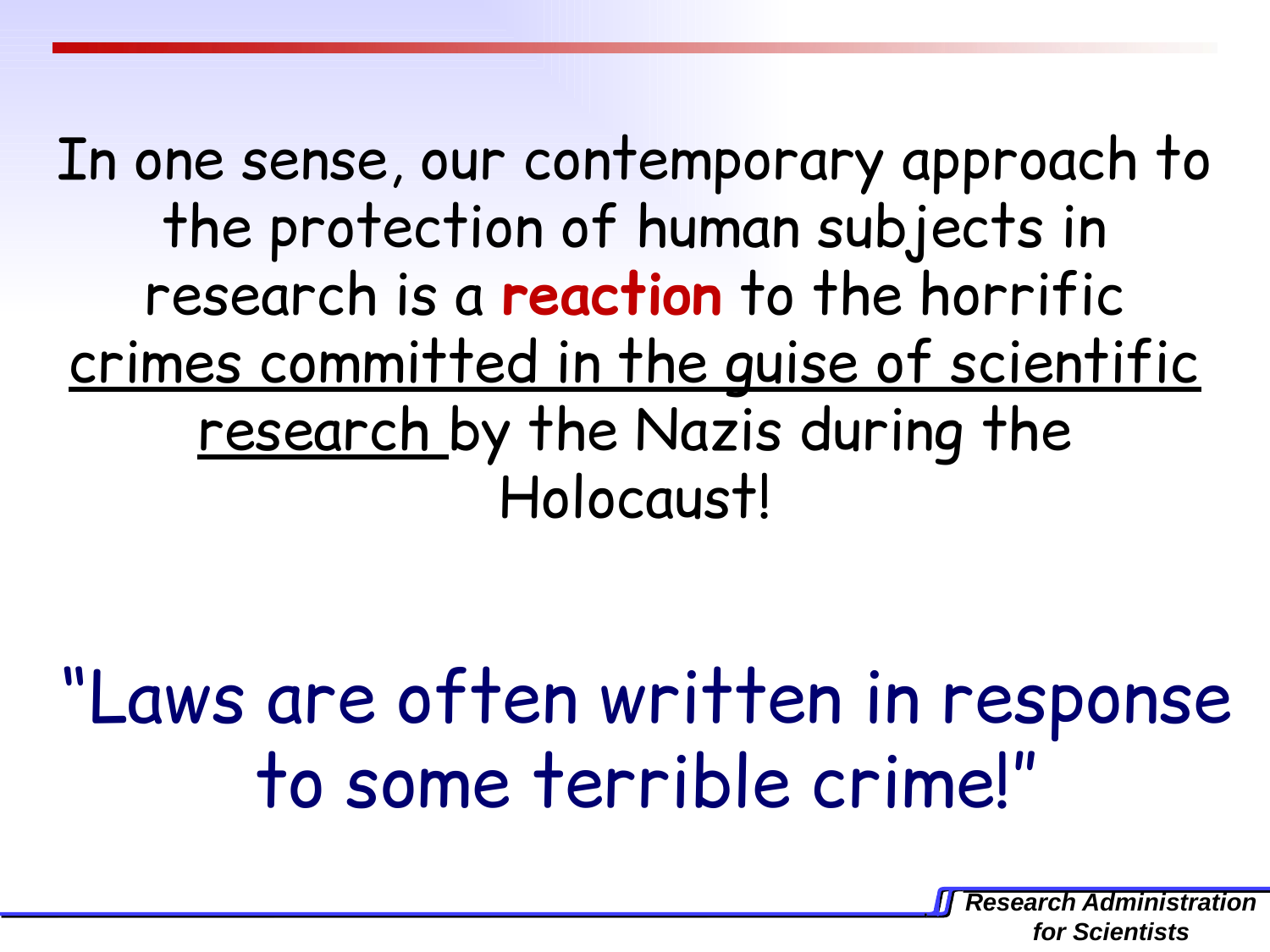

In one sense, our contemporary approach to the protection of human subjects in research is a reaction to the horrific crimes committed in the guise of scientific research by the Nazis during the Holocaust!
“Laws are often written in response to some terrible crime!”